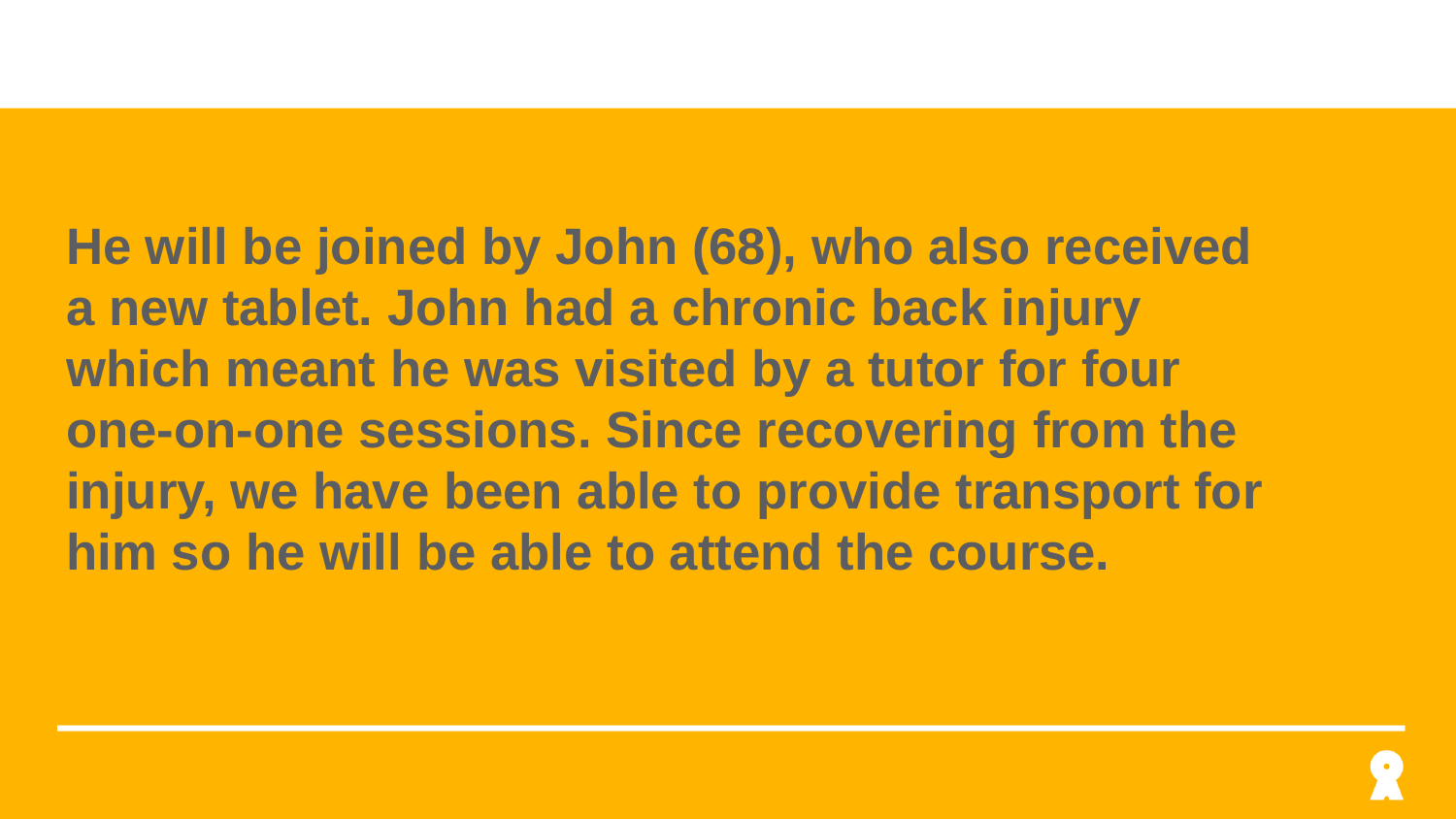

#
He will be joined by John (68), who also received a new tablet. John had a chronic back injury which meant he was visited by a tutor for four one-on-one sessions. Since recovering from the injury, we have been able to provide transport for him so he will be able to attend the course.